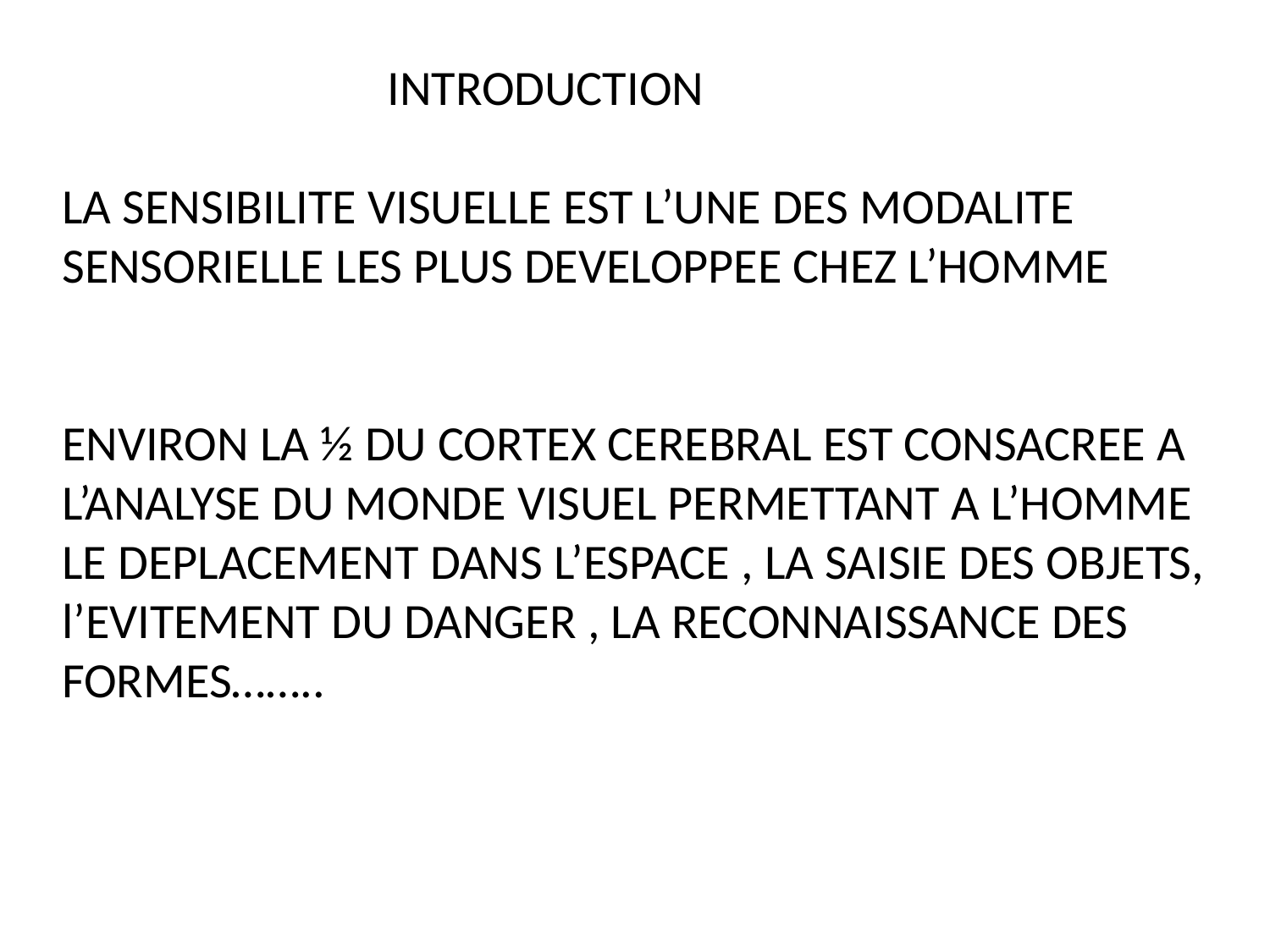

INTRODUCTION

LA SENSIBILITE VISUELLE EST L’UNE DES MODALITE SENSORIELLE LES PLUS DEVELOPPEE CHEZ L’HOMME

ENVIRON LA ½ DU CORTEX CEREBRAL EST CONSACREE A L’ANALYSE DU MONDE VISUEL PERMETTANT A L’HOMME LE DEPLACEMENT DANS L’ESPACE , LA SAISIE DES OBJETS,  l’EVITEMENT DU DANGER , LA RECONNAISSANCE DES FORMES……..